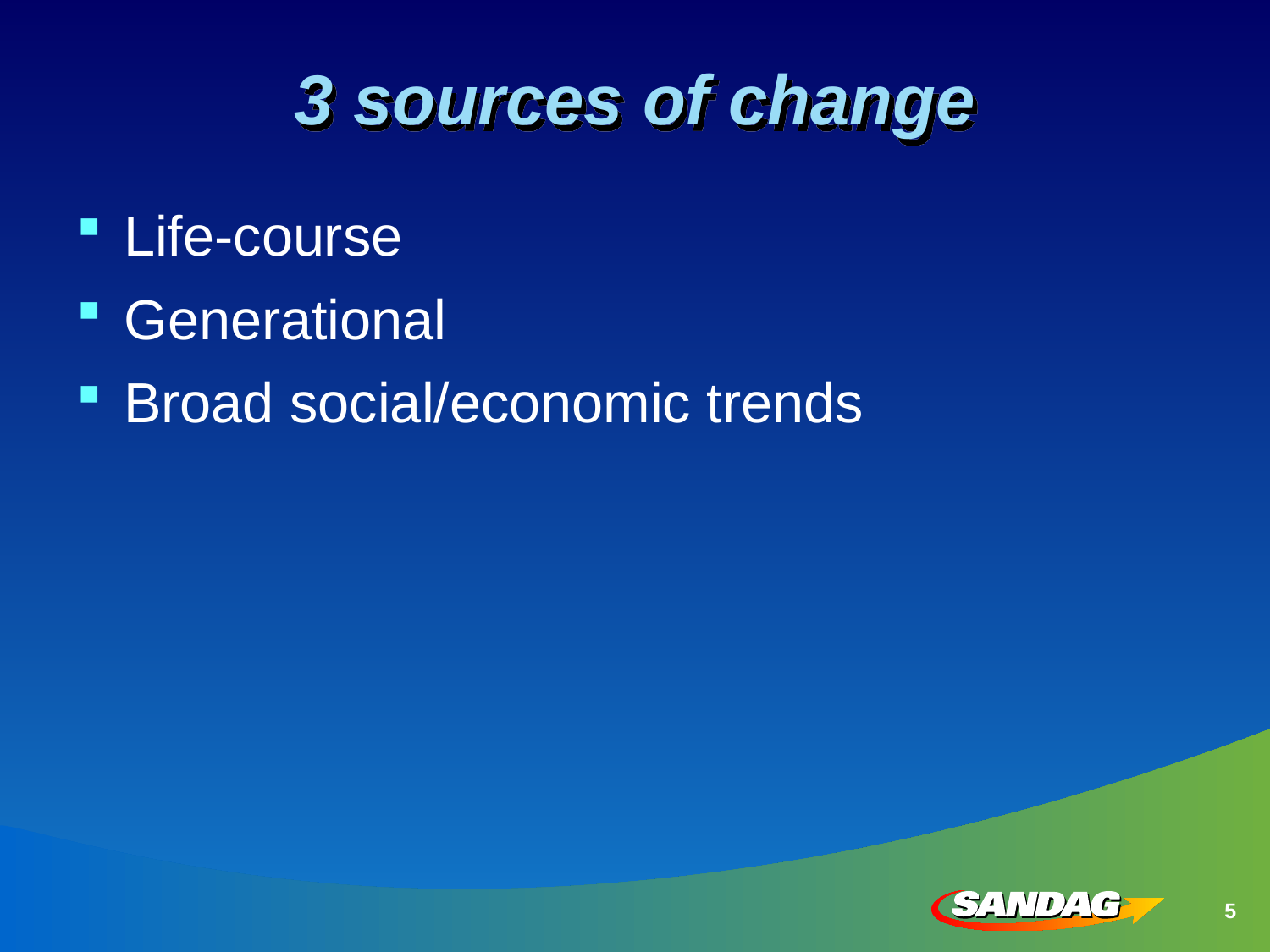

# 3 sources of change
Life-course
Generational
Broad social/economic trends
5